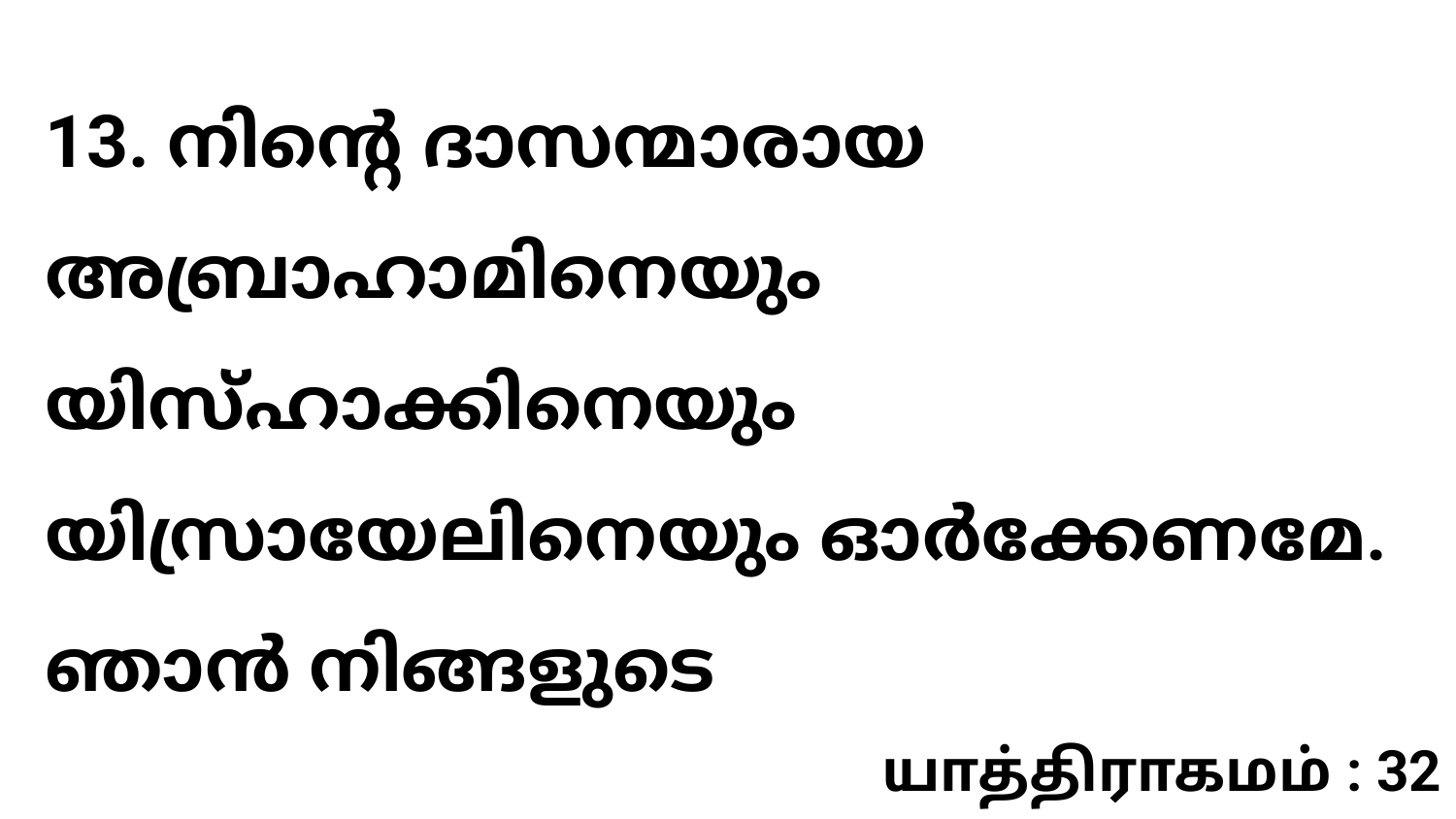

13. നിന്റെ ദാസന്മാരായ അബ്രാഹാമിനെയും യിസ്ഹാക്കിനെയും യിസ്രായേലിനെയും ഓർക്കേണമേ. ഞാൻ നിങ്ങളുടെ
யாத்திராகமம் : 32